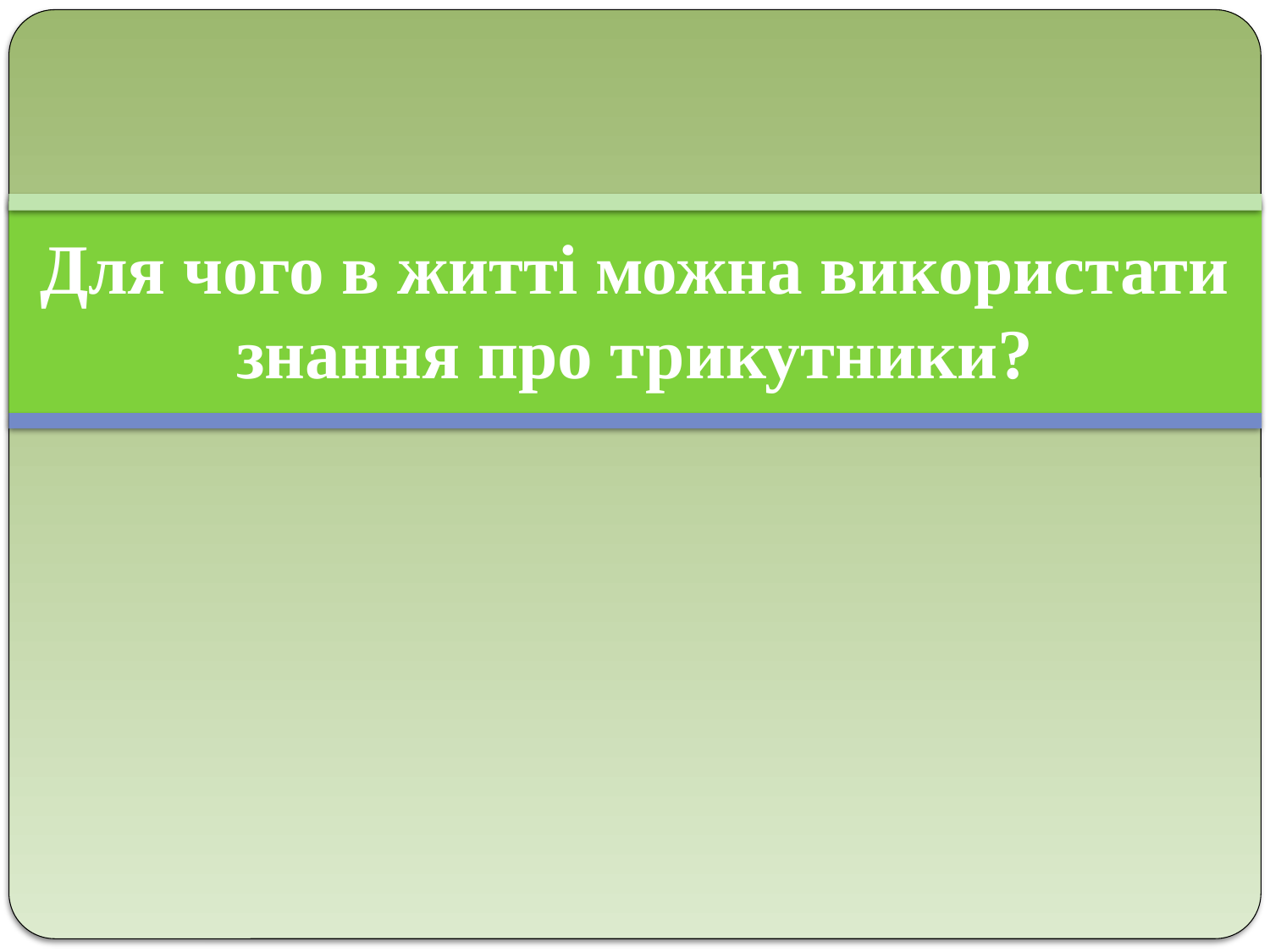

# Для чого в житті можна використати знання про трикутники?